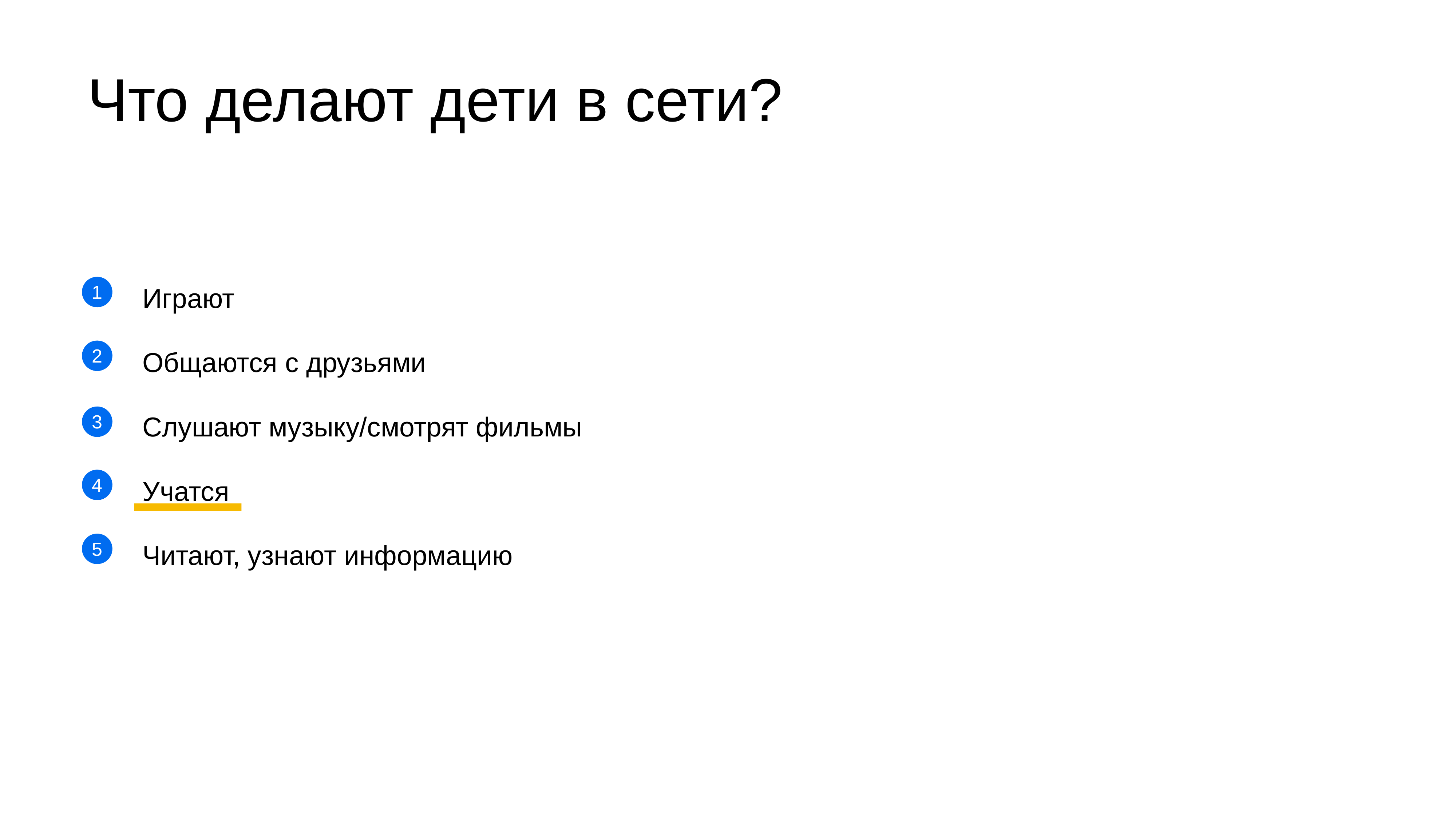

Что делают дети в сети?
Играют
Общаются с друзьями
Слушают музыку/смотрят фильмы
Учатся
Читают, узнают информацию
1
2
3
4
5